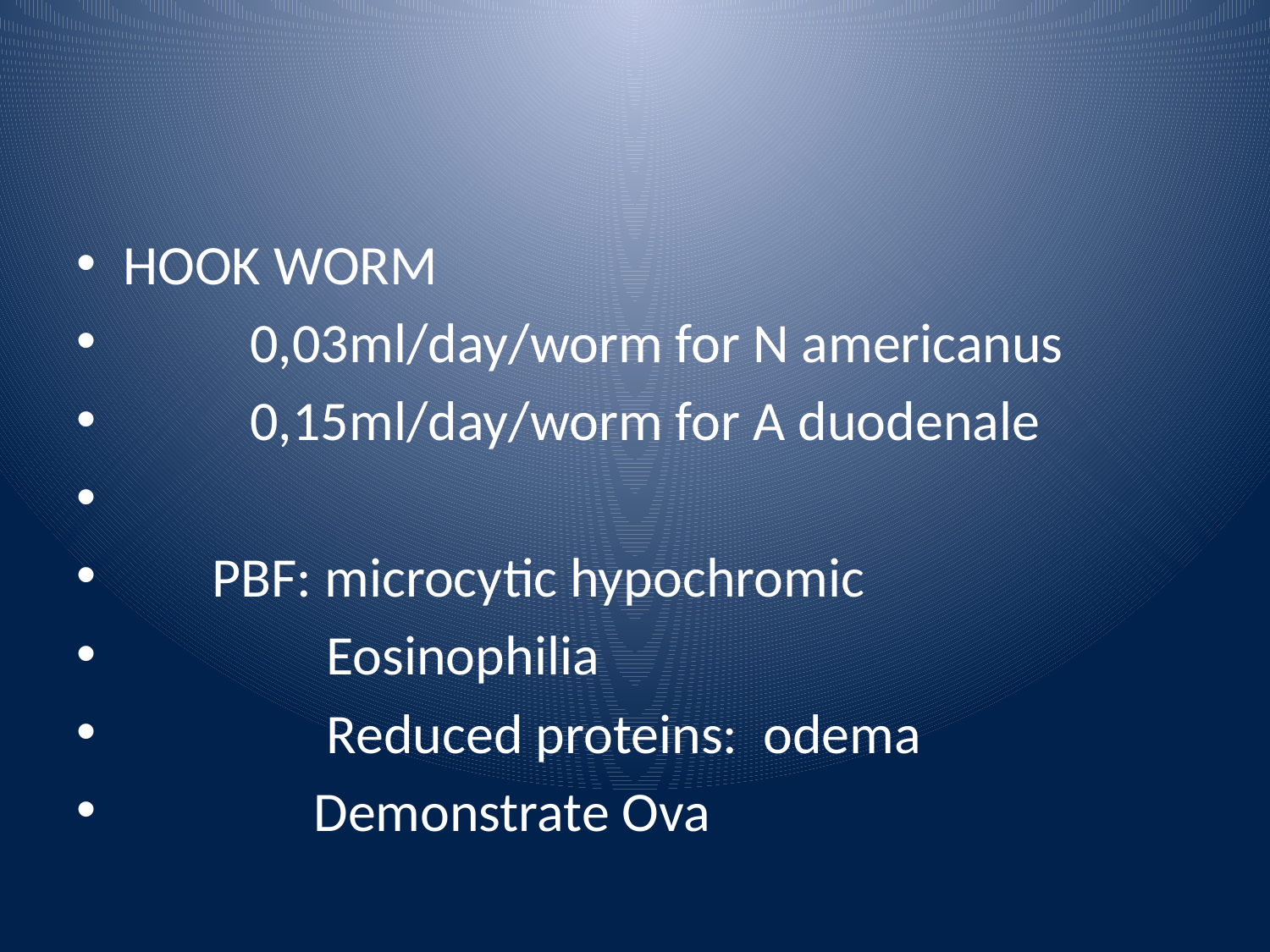

#
HOOK WORM
          0,03ml/day/worm for N americanus
          0,15ml/day/worm for A duodenale

       PBF: microcytic hypochromic
                Eosinophilia
                Reduced proteins:  odema
               Demonstrate Ova